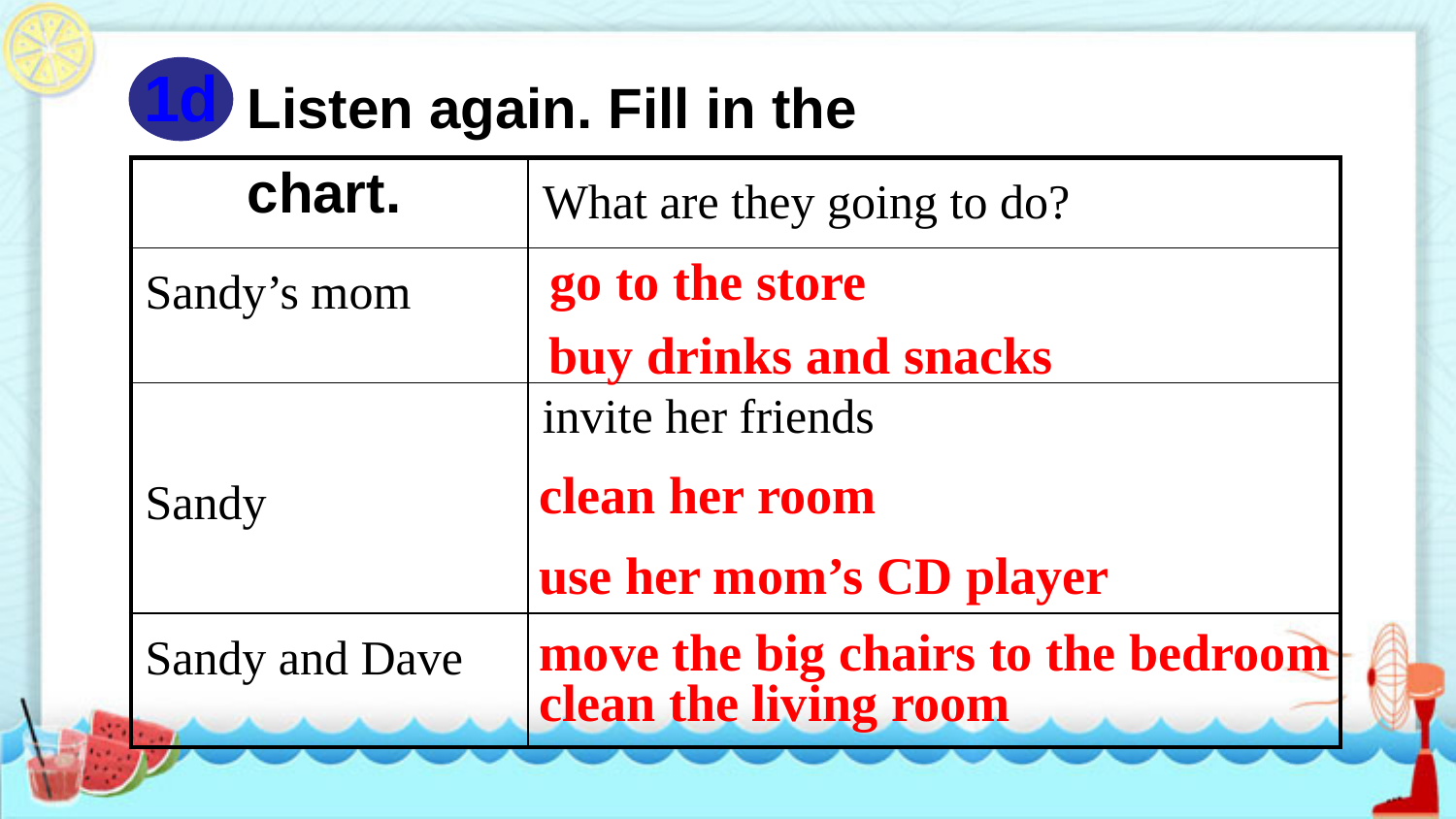

Listen again. Fill in the chart.
1d

|  | What are they going to do? |
| --- | --- |
| Sandy’s mom |  |
| Sandy | invite her friends |
| Sandy and Dave |  |
go to the store
buy drinks and snacks
clean her room
use her mom’s CD player
move the big chairs to the bedroom
clean the living room